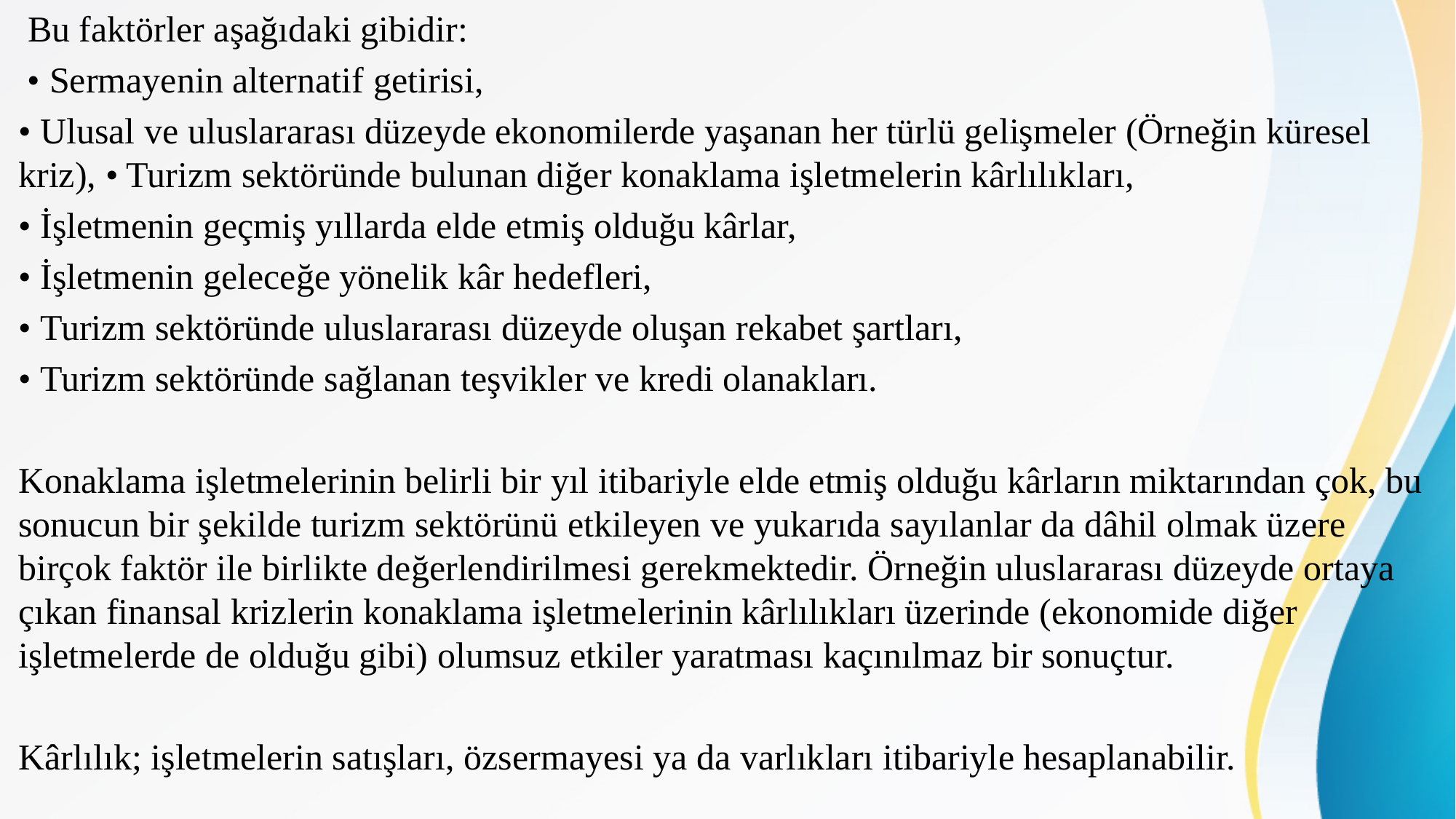

Bu faktörler aşağıdaki gibidir:
 • Sermayenin alternatif getirisi,
• Ulusal ve uluslararası düzeyde ekonomilerde yaşanan her türlü gelişmeler (Örneğin küresel kriz), • Turizm sektöründe bulunan diğer konaklama işletmelerin kârlılıkları,
• İşletmenin geçmiş yıllarda elde etmiş olduğu kârlar,
• İşletmenin geleceğe yönelik kâr hedefleri,
• Turizm sektöründe uluslararası düzeyde oluşan rekabet şartları,
• Turizm sektöründe sağlanan teşvikler ve kredi olanakları.

Konaklama işletmelerinin belirli bir yıl itibariyle elde etmiş olduğu kârların miktarından çok, bu sonucun bir şekilde turizm sektörünü etkileyen ve yukarıda sayılanlar da dâhil olmak üzere birçok faktör ile birlikte değerlendirilmesi gerekmektedir. Örneğin uluslararası düzeyde ortaya çıkan finansal krizlerin konaklama işletmelerinin kârlılıkları üzerinde (ekonomide diğer işletmelerde de olduğu gibi) olumsuz etkiler yaratması kaçınılmaz bir sonuçtur.

Kârlılık; işletmelerin satışları, özsermayesi ya da varlıkları itibariyle hesaplanabilir.